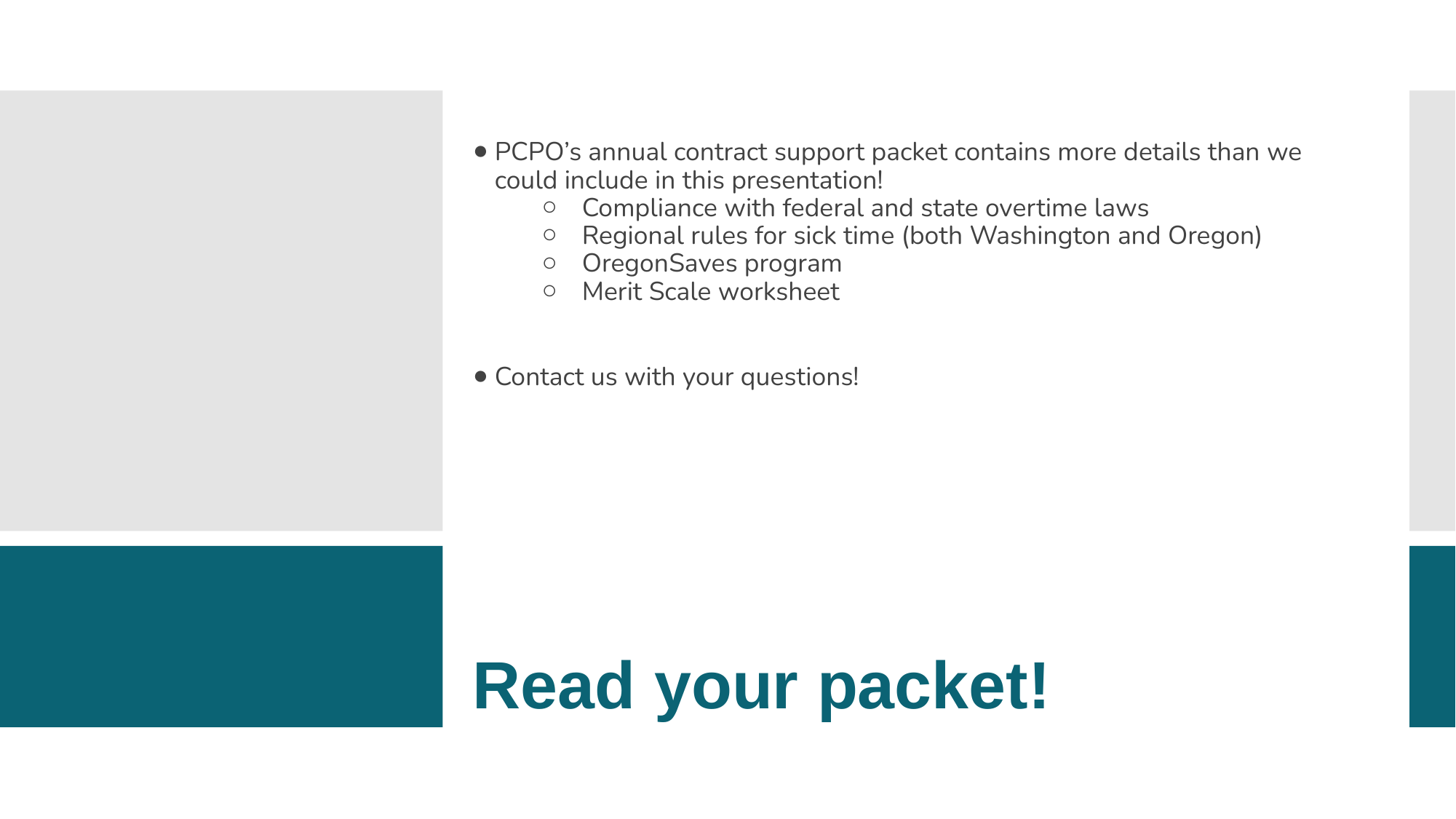

PCPO’s annual contract support packet contains more details than we could include in this presentation!
Compliance with federal and state overtime laws
Regional rules for sick time (both Washington and Oregon)
OregonSaves program
Merit Scale worksheet

Contact us with your questions!

# Read your packet!